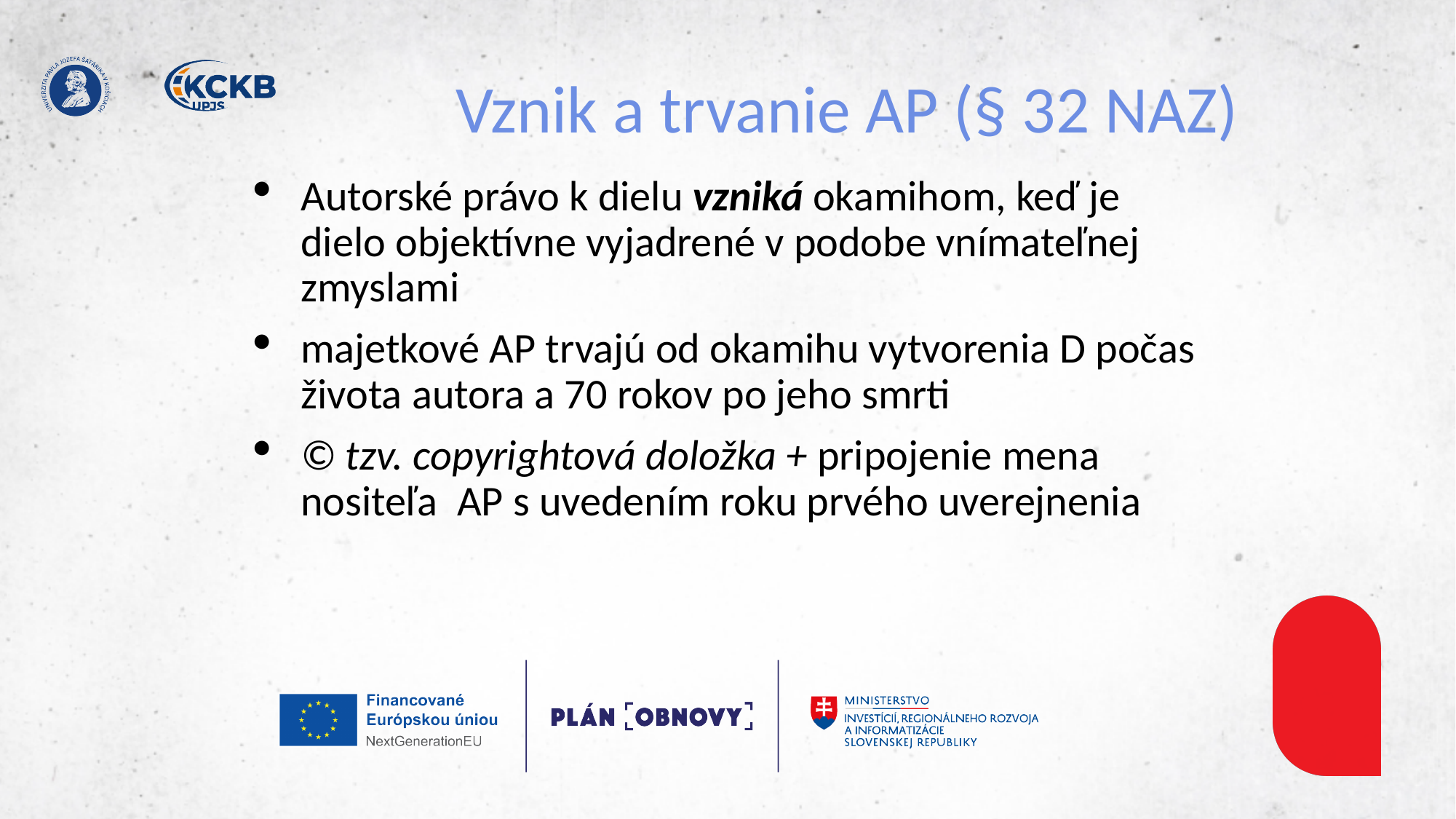

# Vznik a trvanie AP (§ 32 NAZ)
Autorské právo k dielu vzniká okamihom, keď je dielo objektívne vyjadrené v podobe vnímateľnej zmyslami
majetkové AP trvajú od okamihu vytvorenia D počas života autora a 70 rokov po jeho smrti
© tzv. copyrightová doložka + pripojenie mena nositeľa  AP s uvedením roku prvého uverejnenia